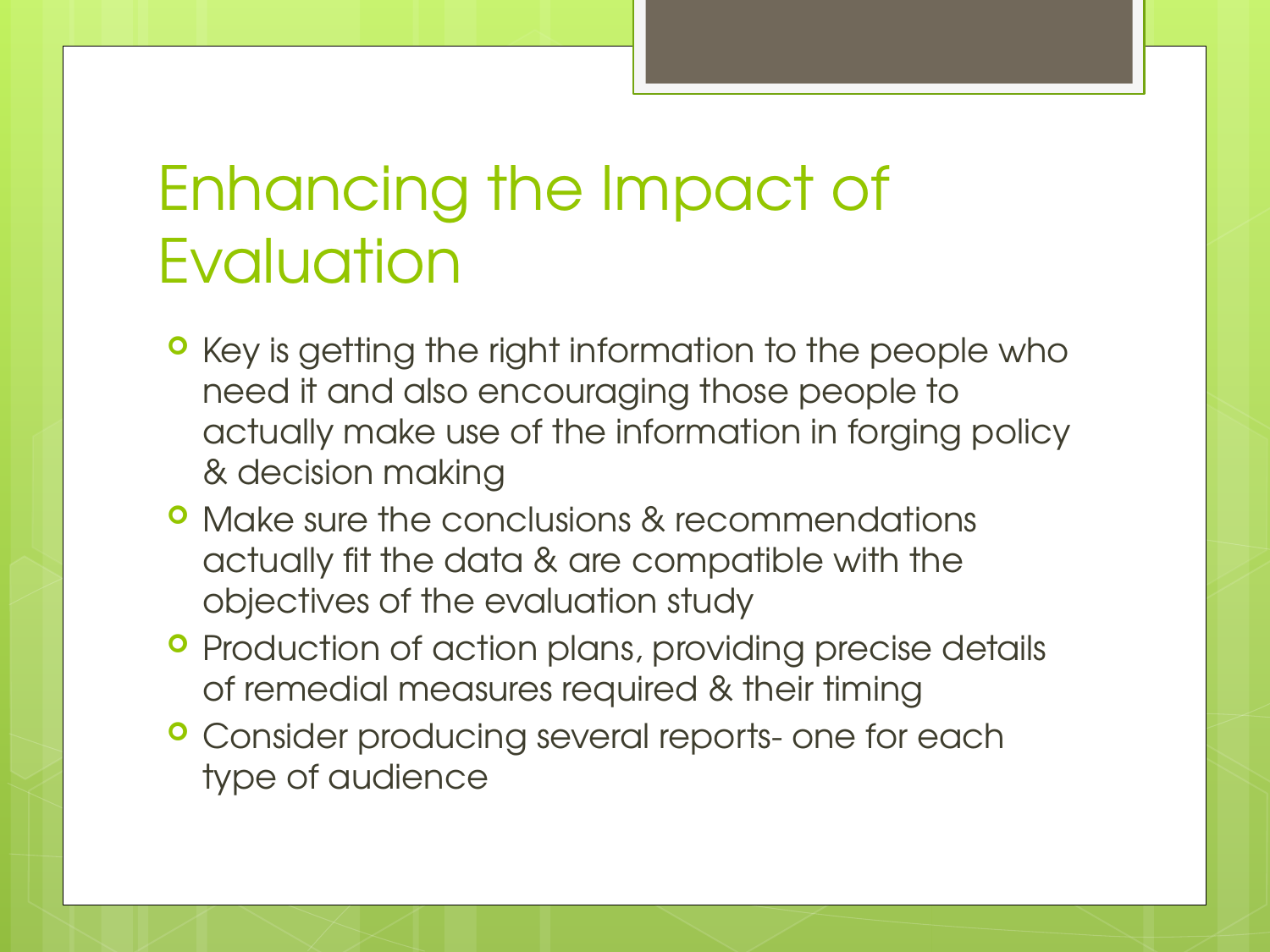

# Enhancing the Impact of Evaluation
Key is getting the right information to the people who need it and also encouraging those people to actually make use of the information in forging policy & decision making
Make sure the conclusions & recommendations actually fit the data & are compatible with the objectives of the evaluation study
Production of action plans, providing precise details of remedial measures required & their timing
Consider producing several reports- one for each type of audience